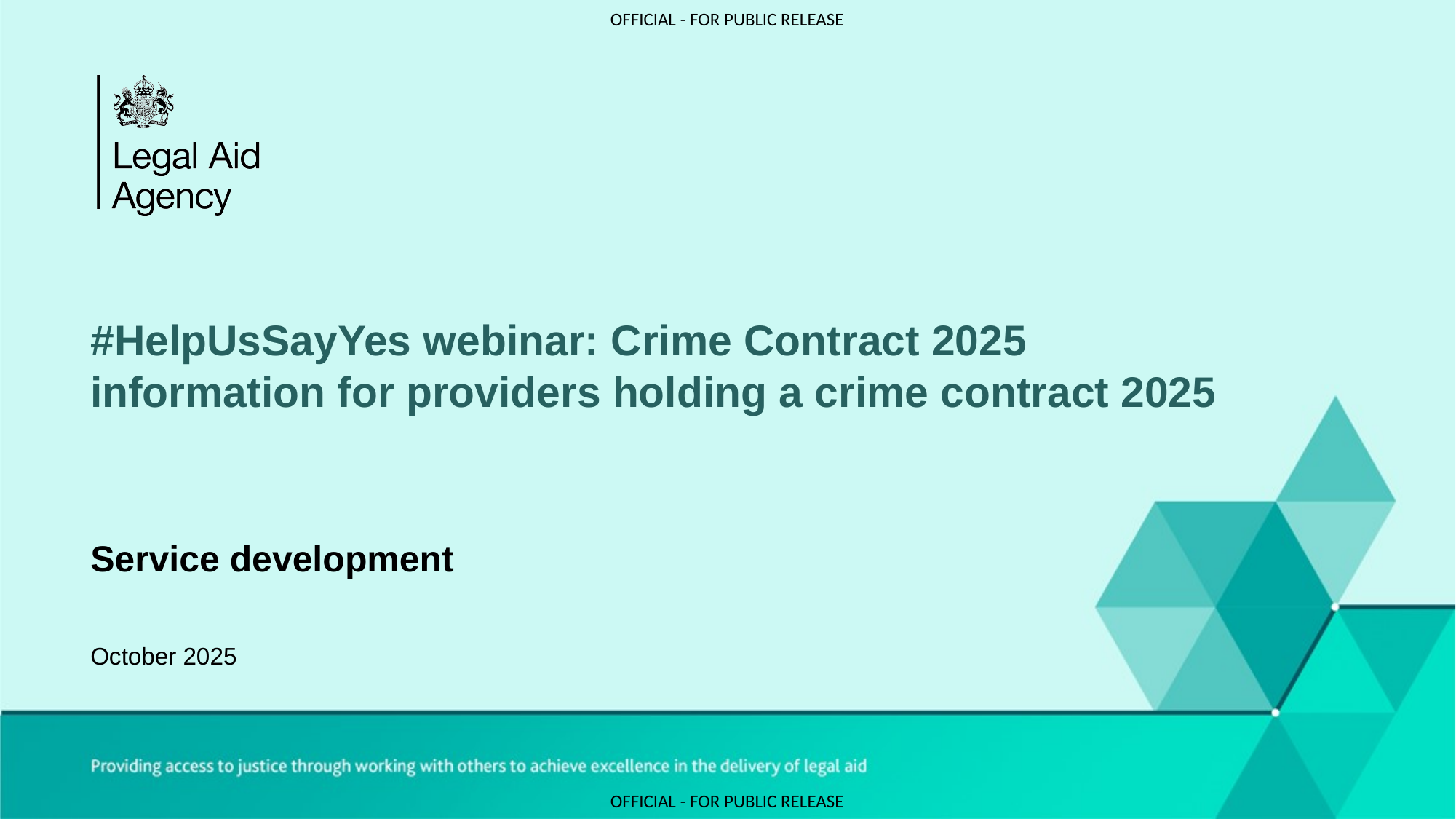

# #HelpUsSayYes webinar: Crime Contract 2025 information for providers holding a crime contract 2025

Service development
October 2025